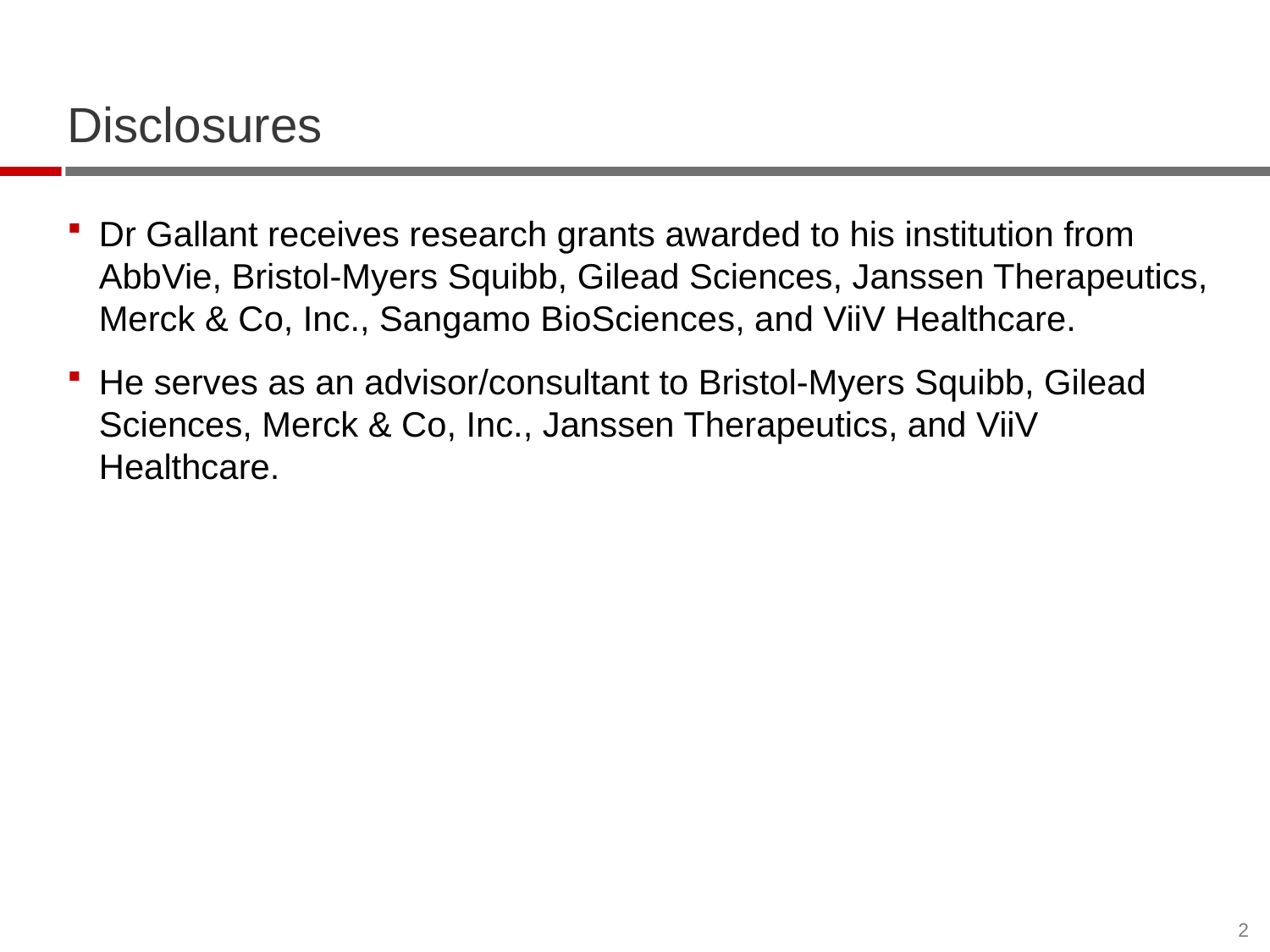

# Disclosures
Dr Gallant receives research grants awarded to his institution from AbbVie, Bristol-Myers Squibb, Gilead Sciences, Janssen Therapeutics, Merck & Co, Inc., Sangamo BioSciences, and ViiV Healthcare.
He serves as an advisor/consultant to Bristol-Myers Squibb, Gilead Sciences, Merck & Co, Inc., Janssen Therapeutics, and ViiV Healthcare.

2